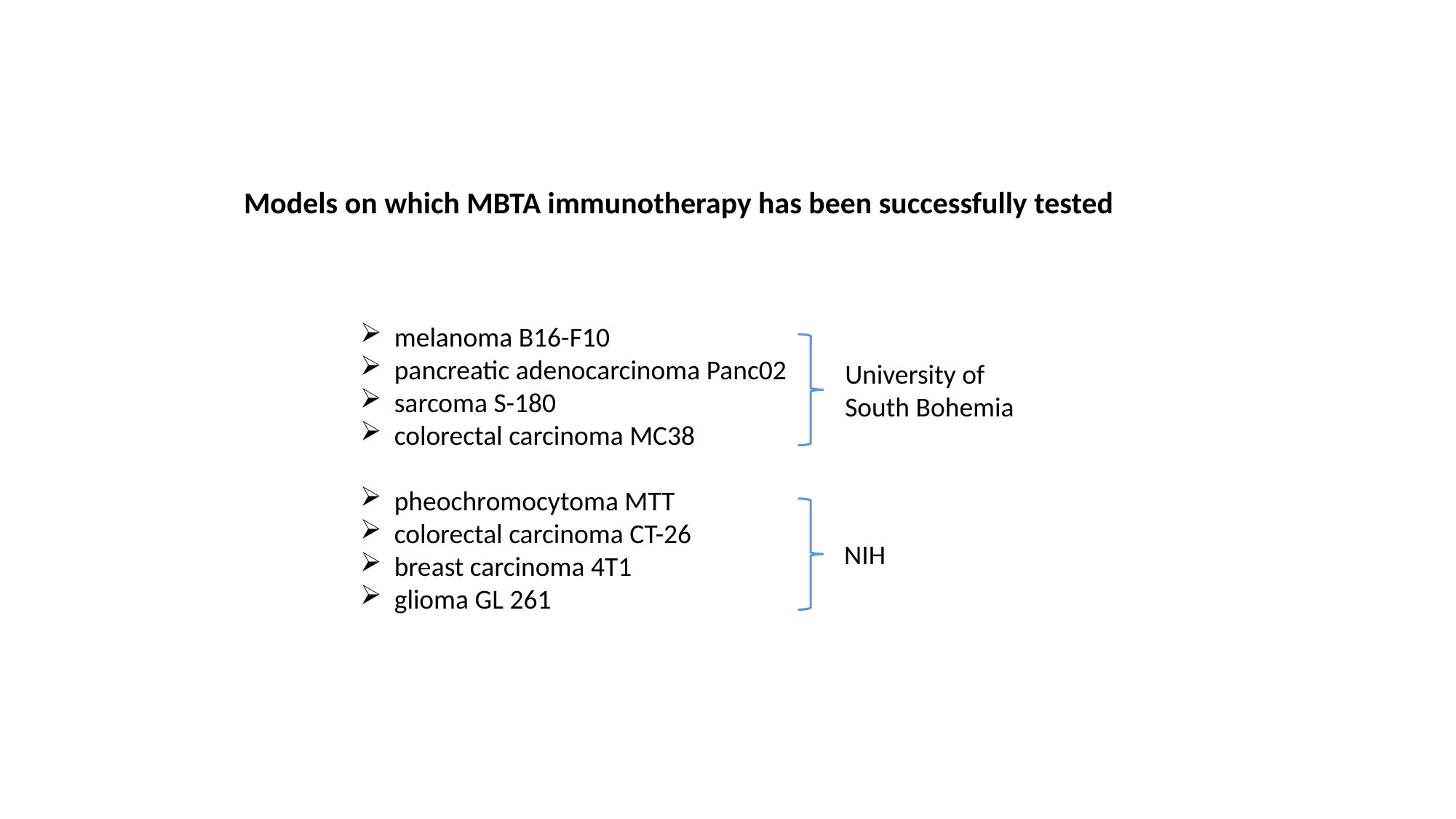

Models on which MBTA immunotherapy has been successfully tested
melanoma B16-F10
pancreatic adenocarcinoma Panc02
sarcoma S-180
colorectal carcinoma MC38

pheochromocytoma MTT
colorectal carcinoma CT-26
breast carcinoma 4T1
glioma GL 261

University of South Bohemia

NIH